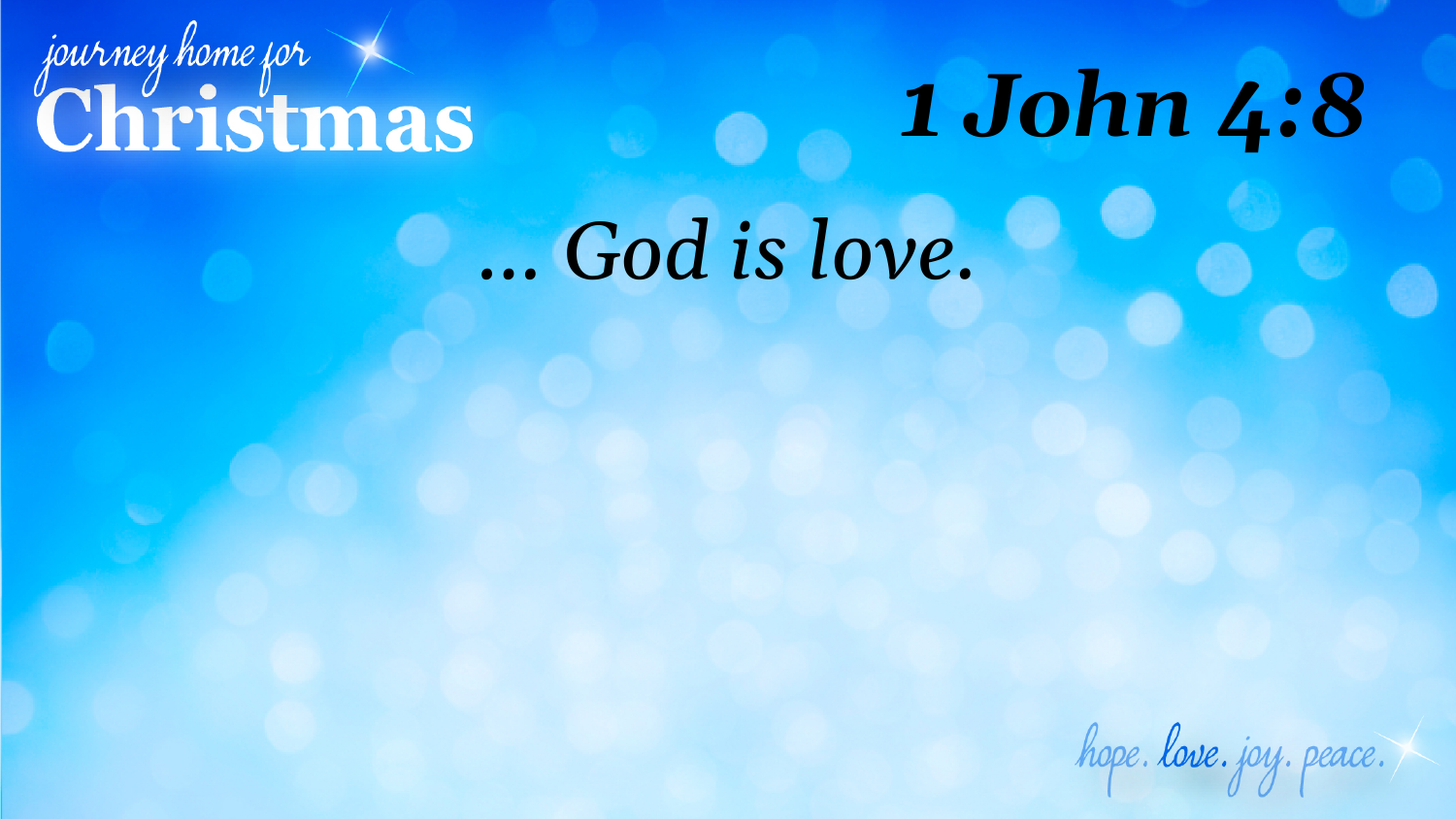

# 1 John 4:8
… God is love.